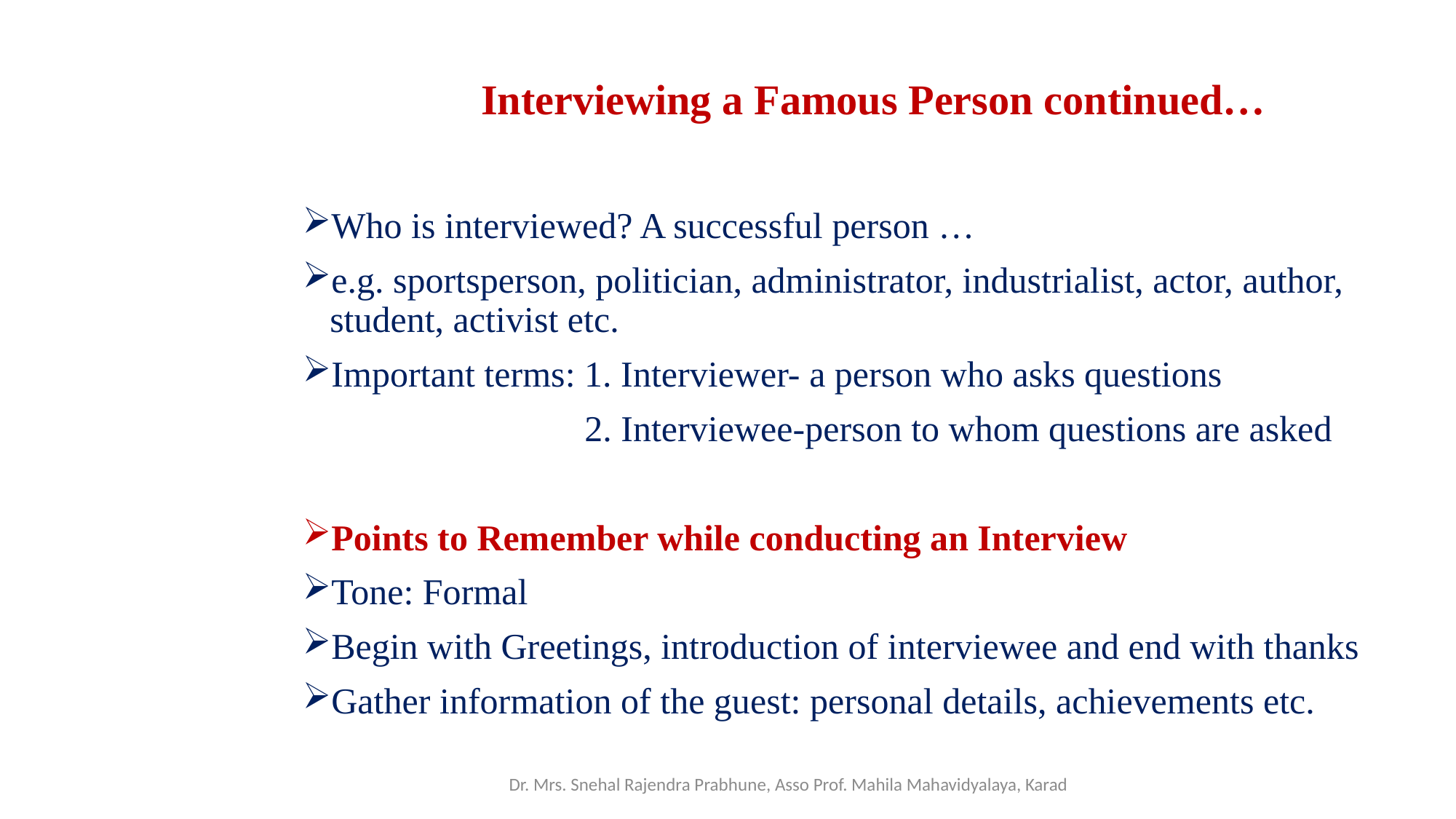

# Interviewing a Famous Person continued…
Who is interviewed? A successful person …
e.g. sportsperson, politician, administrator, industrialist, actor, author, student, activist etc.
Important terms: 1. Interviewer- a person who asks questions
		       2. Interviewee-person to whom questions are asked

Points to Remember while conducting an Interview
Tone: Formal
Begin with Greetings, introduction of interviewee and end with thanks
Gather information of the guest: personal details, achievements etc.

Dr. Mrs. Snehal Rajendra Prabhune, Asso Prof. Mahila Mahavidyalaya, Karad